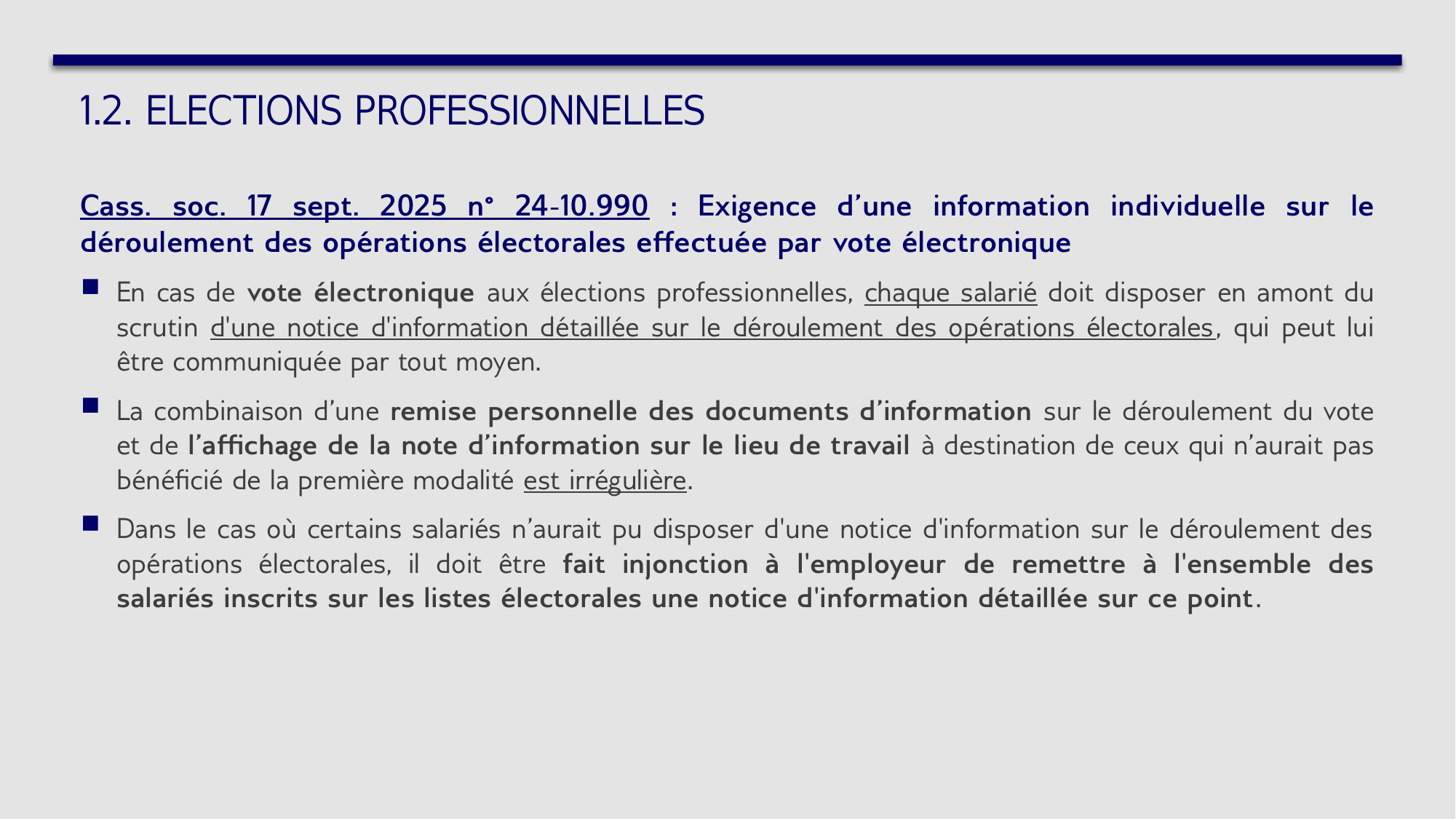

# 1.2. ELECTIONS PROFESSIONNELLES
Cass. soc. 17 sept. 2025 n° 24-10.990 : Exigence d’une information individuelle sur le déroulement des opérations électorales effectuée par vote électronique
En cas de vote électronique aux élections professionnelles, chaque salarié doit disposer en amont du scrutin d'une notice d'information détaillée sur le déroulement des opérations électorales, qui peut lui être communiquée par tout moyen.
La combinaison d’une remise personnelle des documents d’information sur le déroulement du vote et de l’affichage de la note d’information sur le lieu de travail à destination de ceux qui n’aurait pas bénéficié de la première modalité est irrégulière.
Dans le cas où certains salariés n’aurait pu disposer d'une notice d'information sur le déroulement des opérations électorales, il doit être fait injonction à l'employeur de remettre à l'ensemble des salariés inscrits sur les listes électorales une notice d'information détaillée sur ce point.